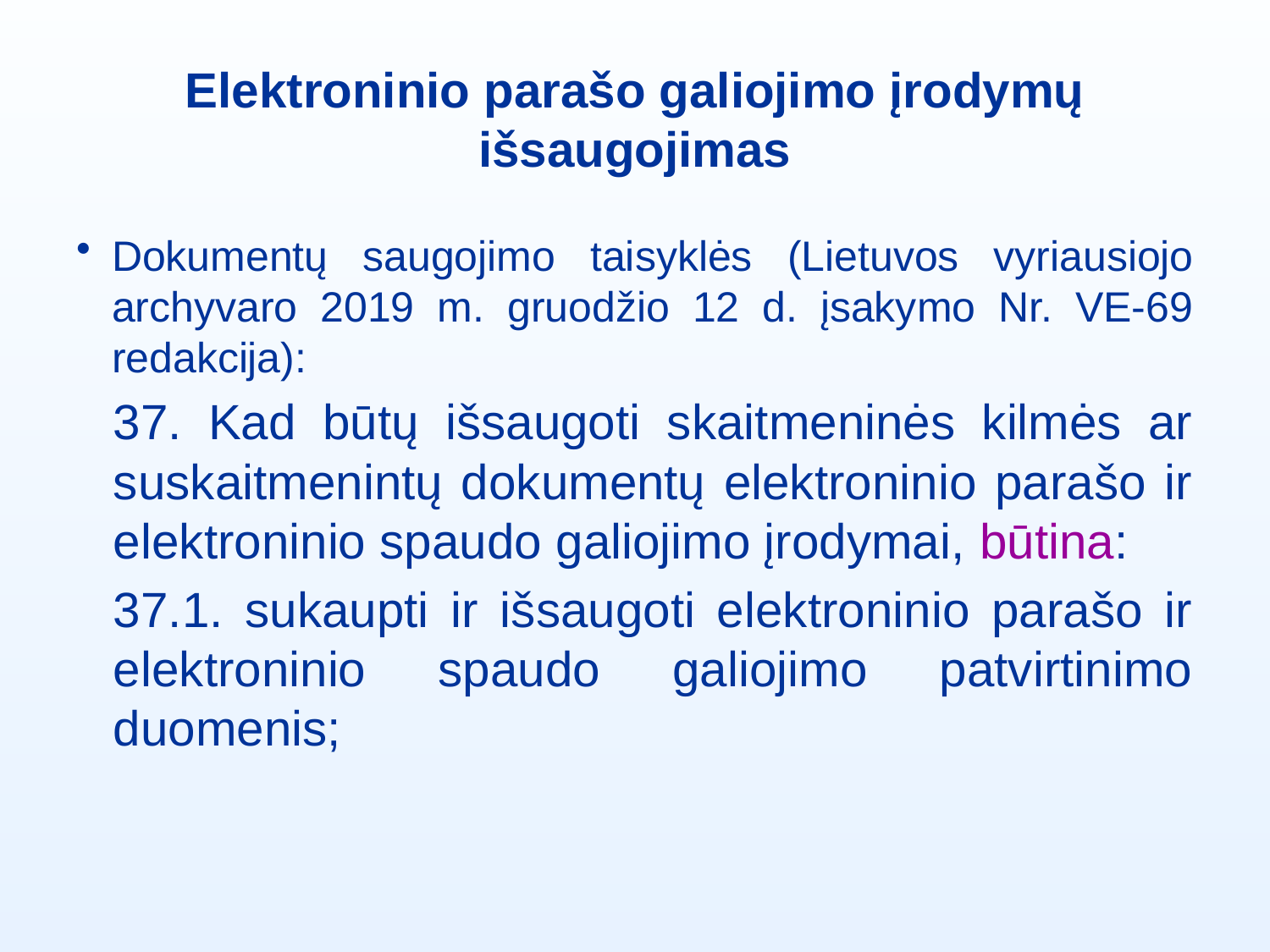

# Elektroninio parašo galiojimo įrodymų išsaugojimas
Dokumentų saugojimo taisyklės (Lietuvos vyriausiojo archyvaro 2019 m. gruodžio 12 d. įsakymo Nr. VE-69 redakcija):
37. Kad būtų išsaugoti skaitmeninės kilmės ar suskaitmenintų dokumentų elektroninio parašo ir elektroninio spaudo galiojimo įrodymai, būtina:
37.1. sukaupti ir išsaugoti elektroninio parašo ir elektroninio spaudo galiojimo patvirtinimo duomenis;